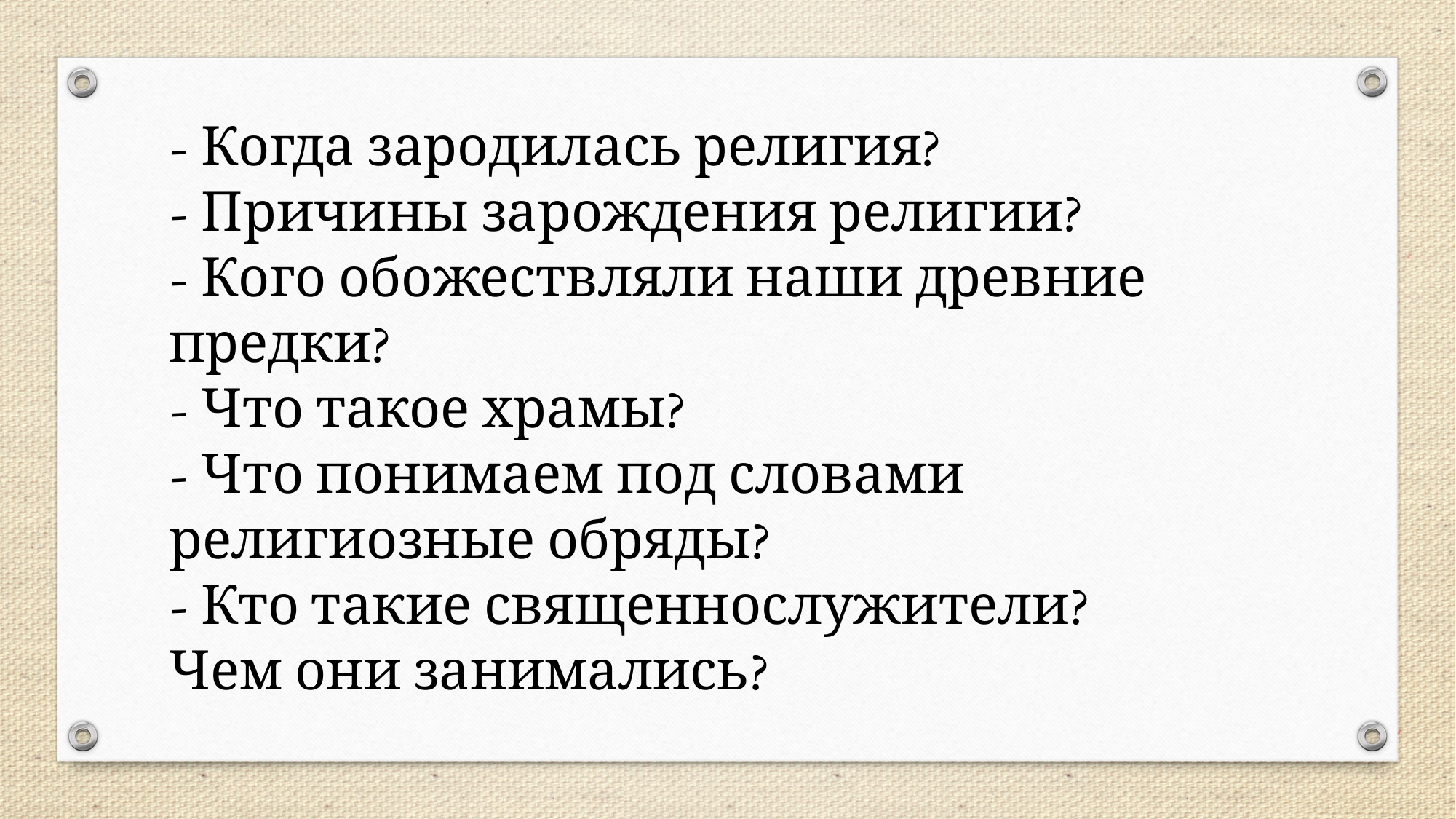

- Когда зародилась религия?
- Причины зарождения религии?
- Кого обожествляли наши древние предки?
- Что такое храмы?
- Что понимаем под словами религиозные обряды?
- Кто такие священнослужители? Чем они занимались?